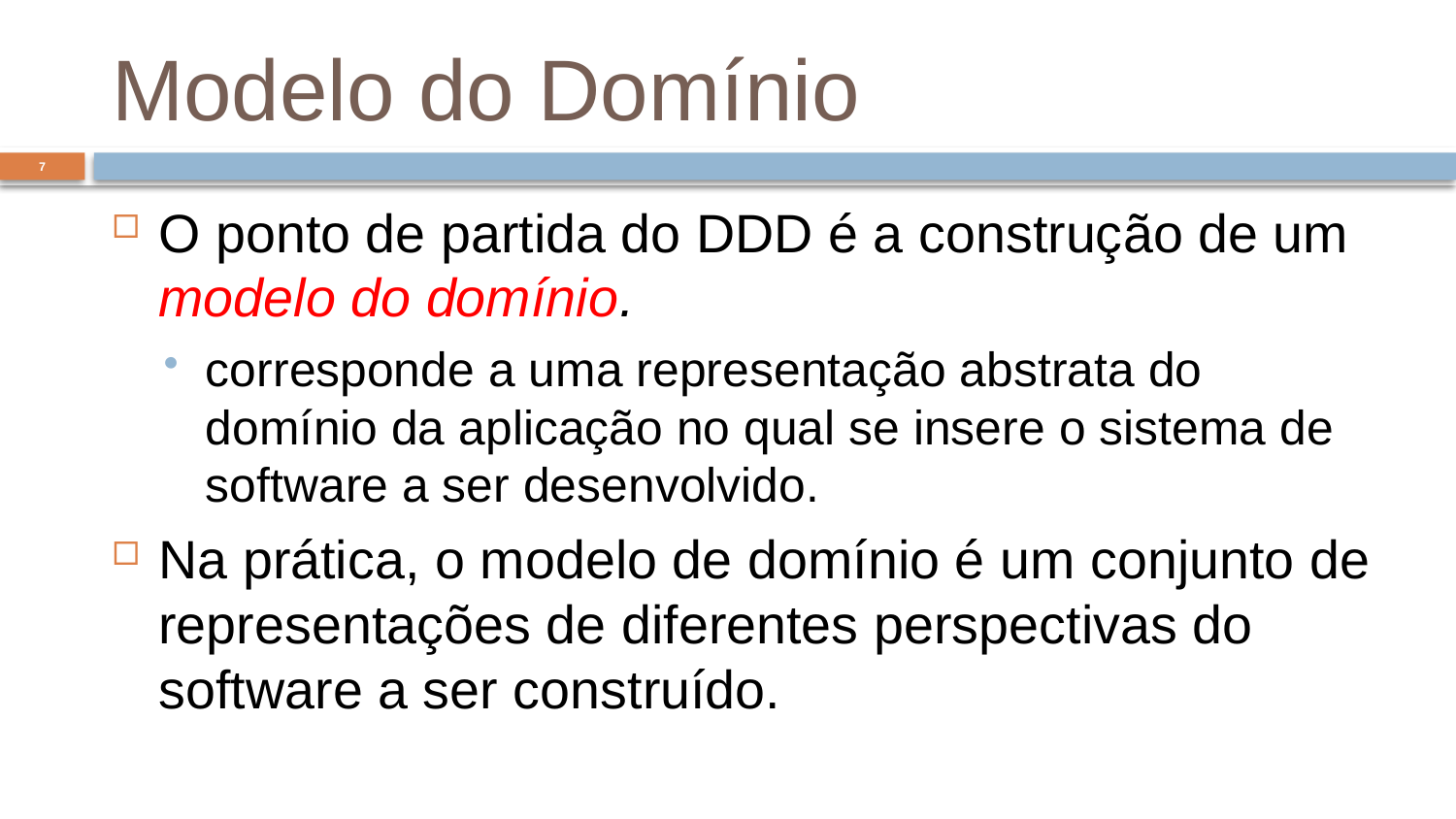

# Modelo do Domínio
7
O ponto de partida do DDD é a construção de um modelo do domínio.
corresponde a uma representação abstrata do domínio da aplicação no qual se insere o sistema de software a ser desenvolvido.
Na prática, o modelo de domínio é um conjunto de representações de diferentes perspectivas do software a ser construído.